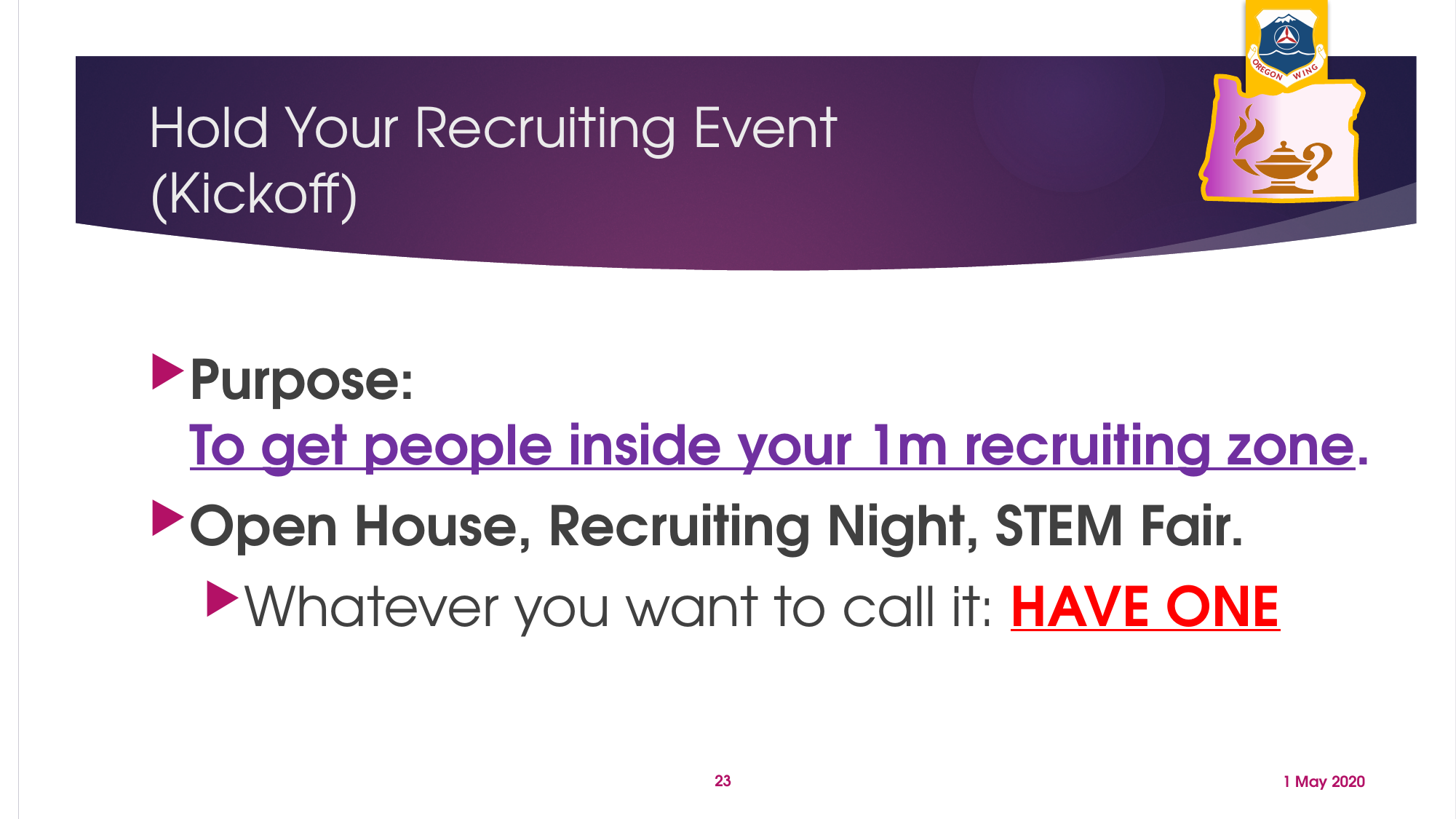

# Hold Your Recruiting Event (Kickoff)
Purpose:
To get people inside your 1m recruiting zone.
Open House, Recruiting Night, STEM Fair.
Whatever you want to call it: HAVE ONE